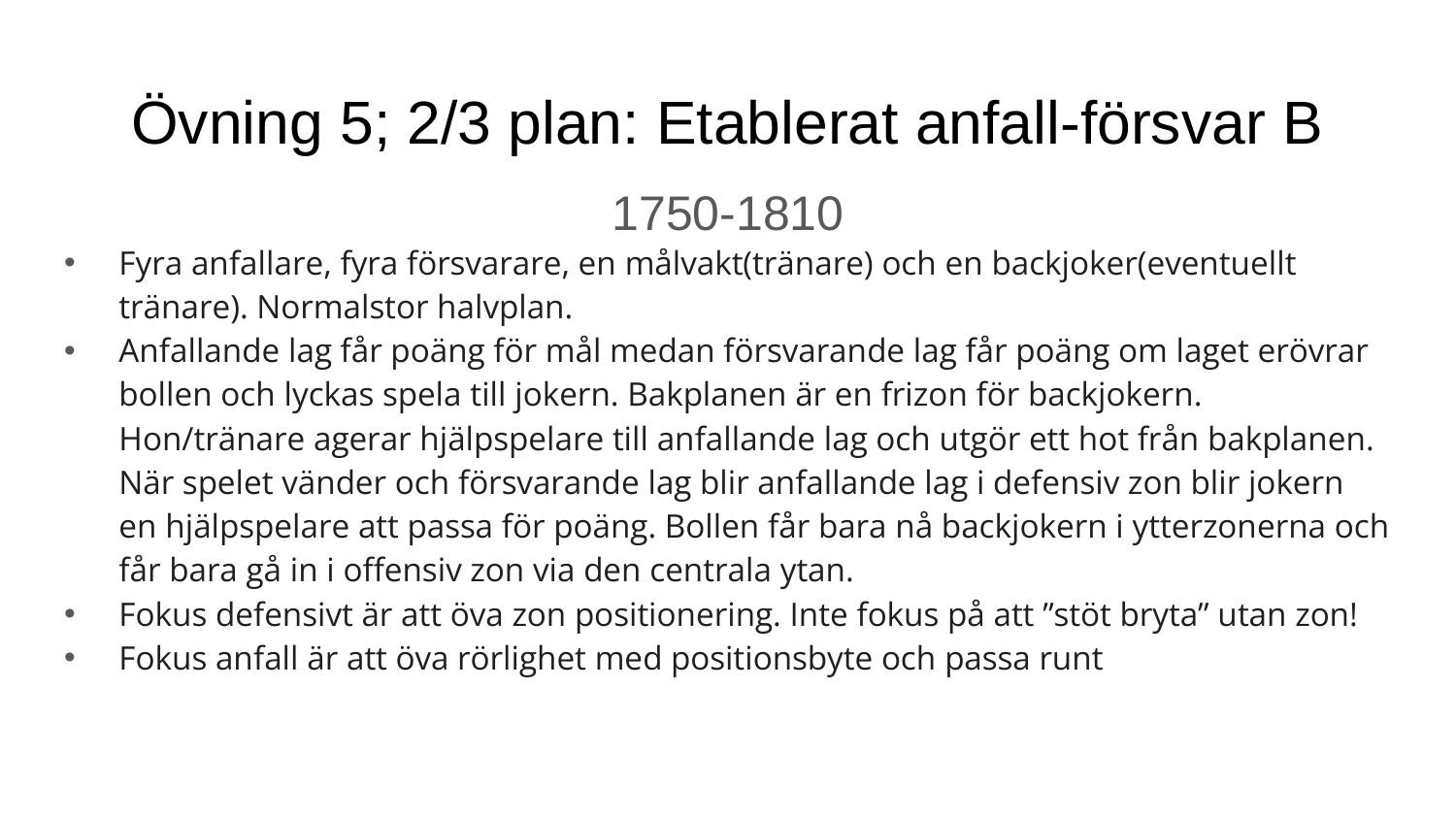

# Övning 5; 2/3 plan: Etablerat anfall-försvar B
1750-1810
Fyra anfallare, fyra försvarare, en målvakt(tränare) och en backjoker(eventuellt tränare). Normalstor halvplan.
Anfallande lag får poäng för mål medan försvarande lag får poäng om laget erövrar bollen och lyckas spela till jokern. Bakplanen är en frizon för backjokern. Hon/tränare agerar hjälpspelare till anfallande lag och utgör ett hot från bakplanen. När spelet vänder och försvarande lag blir anfallande lag i defensiv zon blir jokern en hjälpspelare att passa för poäng. Bollen får bara nå backjokern i ytterzonerna och får bara gå in i offensiv zon via den centrala ytan.
Fokus defensivt är att öva zon positionering. Inte fokus på att ”stöt bryta” utan zon!
Fokus anfall är att öva rörlighet med positionsbyte och passa runt